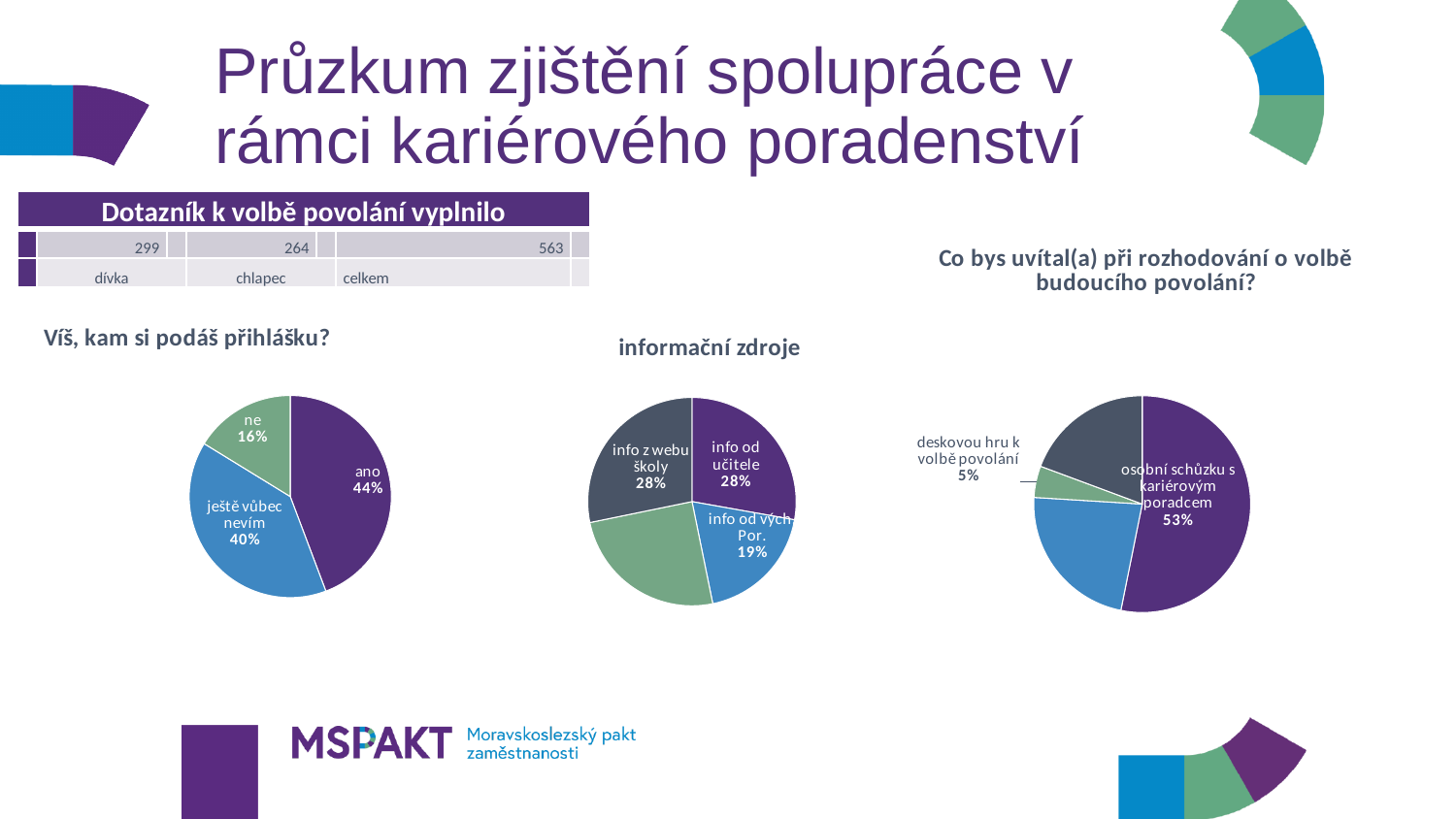

# Průzkum zjištění spolupráce v rámci kariérového poradenství
| Dotazník k volbě povolání vyplnilo |  |  |  |  |  |  |
| --- | --- | --- | --- | --- | --- | --- |
|  | 299 |  | 264 |  | 563 |  |
|  | dívka |  | chlapec |  | celkem |  |

### Chart: Co bys uvítal(a) při rozhodování o volbě budoucího povolání?

| Category | Co bys uvítal(a) při rozhodování o volbě budoucího povolání? |
|---|---|
| osobní schůzku s kariérovým poradcem | 396.0 |
| osobní schůzka s výchovným poradcem | 170.0 |
| deskovou hru k volbě povolání | 35.0 |
| aplikaci, hru na PC k volbě povolání | 144.0 |

### Chart: Víš, kam si podáš přihlášku?

| Category | Víš, kam si podáš přihlášku? |
|---|---|
| ano | 251.0 |
| ještě vůbec nevím | 224.0 |
| ne | 92.0 |

### Chart: informační zdroje

| Category |  |
|---|---|
| info od učitele | 394.0 |
| info od vých. Por. | 269.0 |
| info od současných studentů | 354.0 |
| info z webu školy | 400.0 |